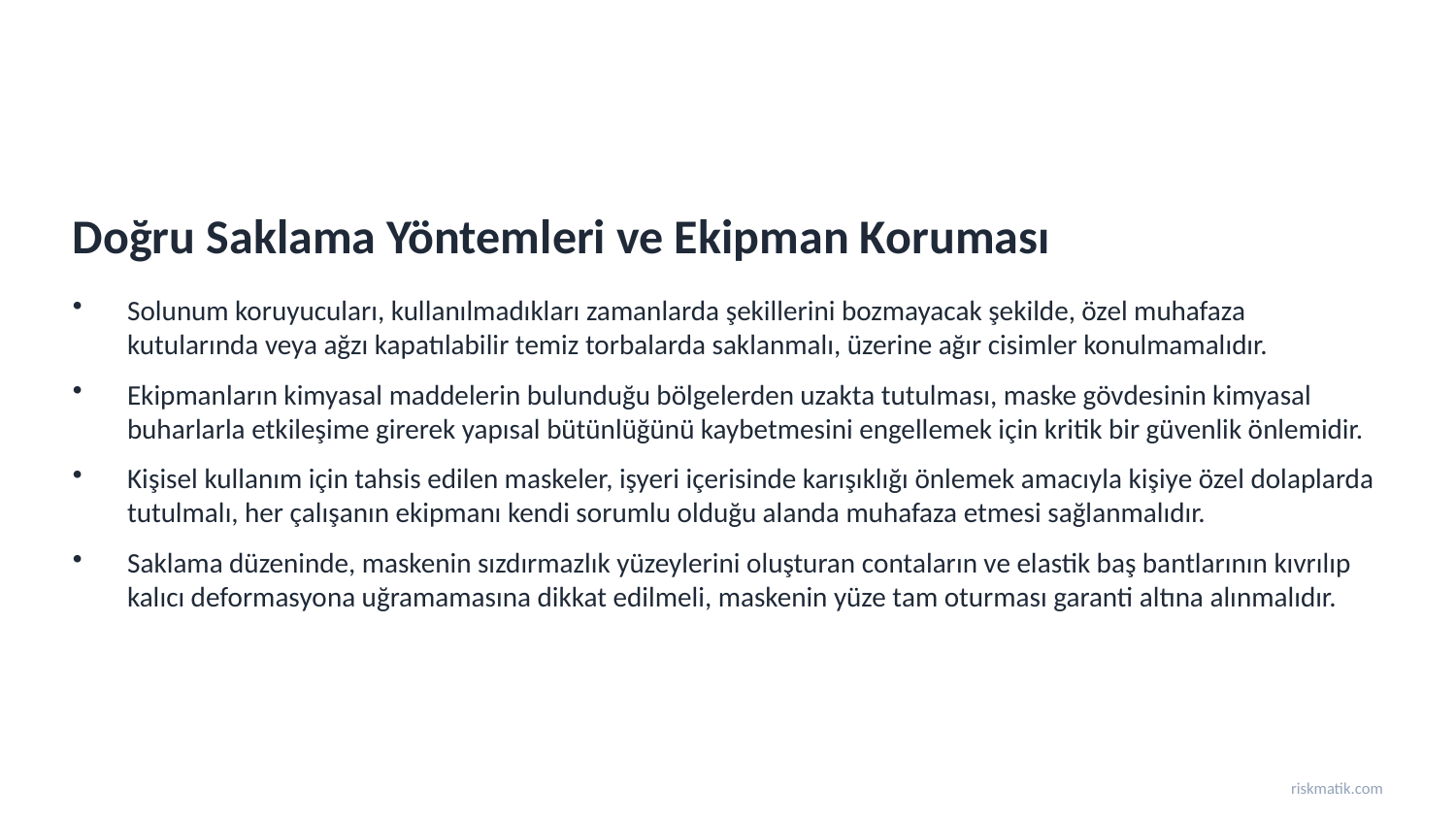

Doğru Saklama Yöntemleri ve Ekipman Koruması
Solunum koruyucuları, kullanılmadıkları zamanlarda şekillerini bozmayacak şekilde, özel muhafaza kutularında veya ağzı kapatılabilir temiz torbalarda saklanmalı, üzerine ağır cisimler konulmamalıdır.
Ekipmanların kimyasal maddelerin bulunduğu bölgelerden uzakta tutulması, maske gövdesinin kimyasal buharlarla etkileşime girerek yapısal bütünlüğünü kaybetmesini engellemek için kritik bir güvenlik önlemidir.
Kişisel kullanım için tahsis edilen maskeler, işyeri içerisinde karışıklığı önlemek amacıyla kişiye özel dolaplarda tutulmalı, her çalışanın ekipmanı kendi sorumlu olduğu alanda muhafaza etmesi sağlanmalıdır.
Saklama düzeninde, maskenin sızdırmazlık yüzeylerini oluşturan contaların ve elastik baş bantlarının kıvrılıp kalıcı deformasyona uğramamasına dikkat edilmeli, maskenin yüze tam oturması garanti altına alınmalıdır.
riskmatik.com